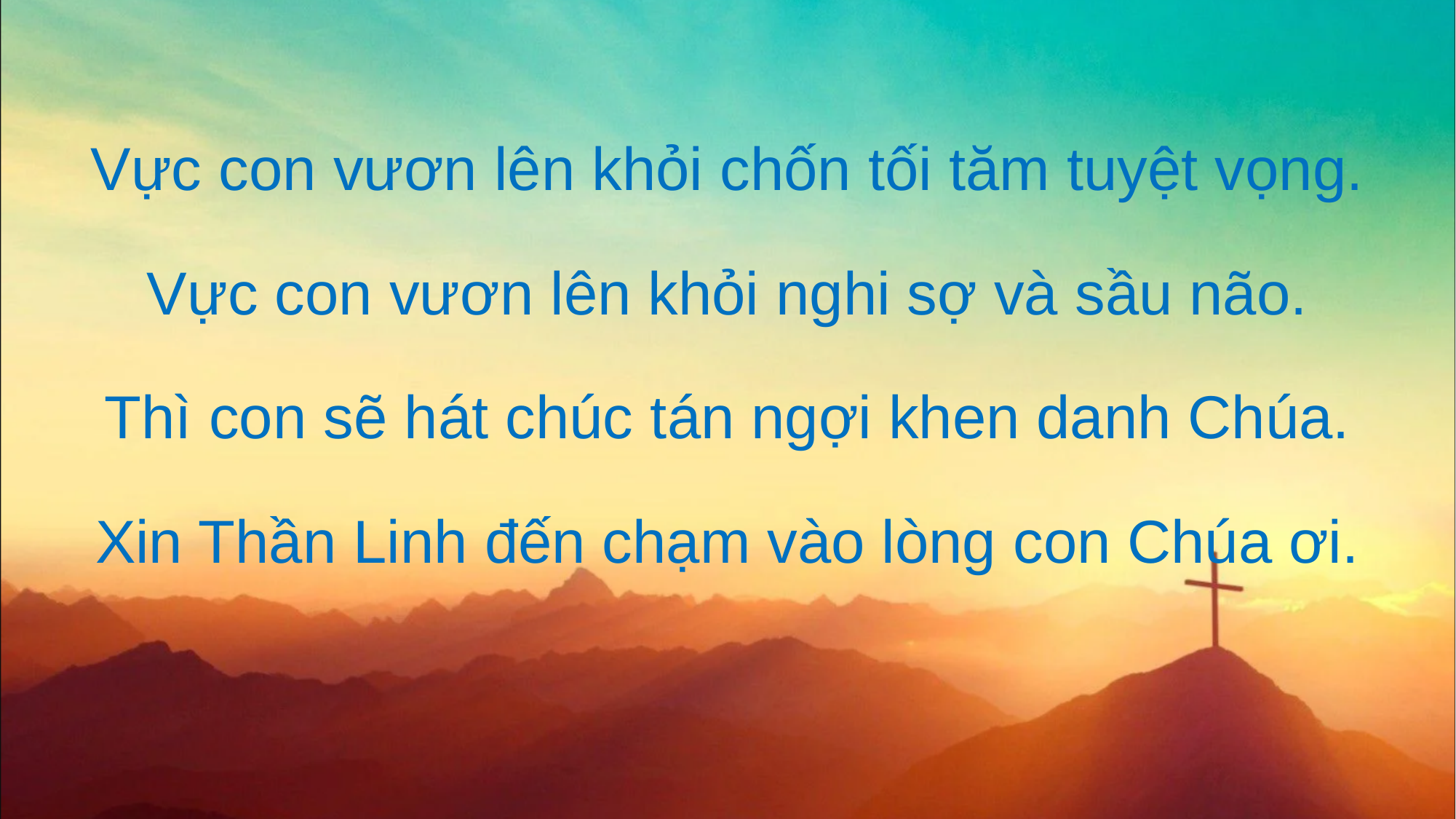

Vực con vươn lên khỏi chốn tối tăm tuyệt vọng.
Vực con vươn lên khỏi nghi sợ và sầu não.
Thì con sẽ hát chúc tán ngợi khen danh Chúa.
Xin Thần Linh đến chạm vào lòng con Chúa ơi.